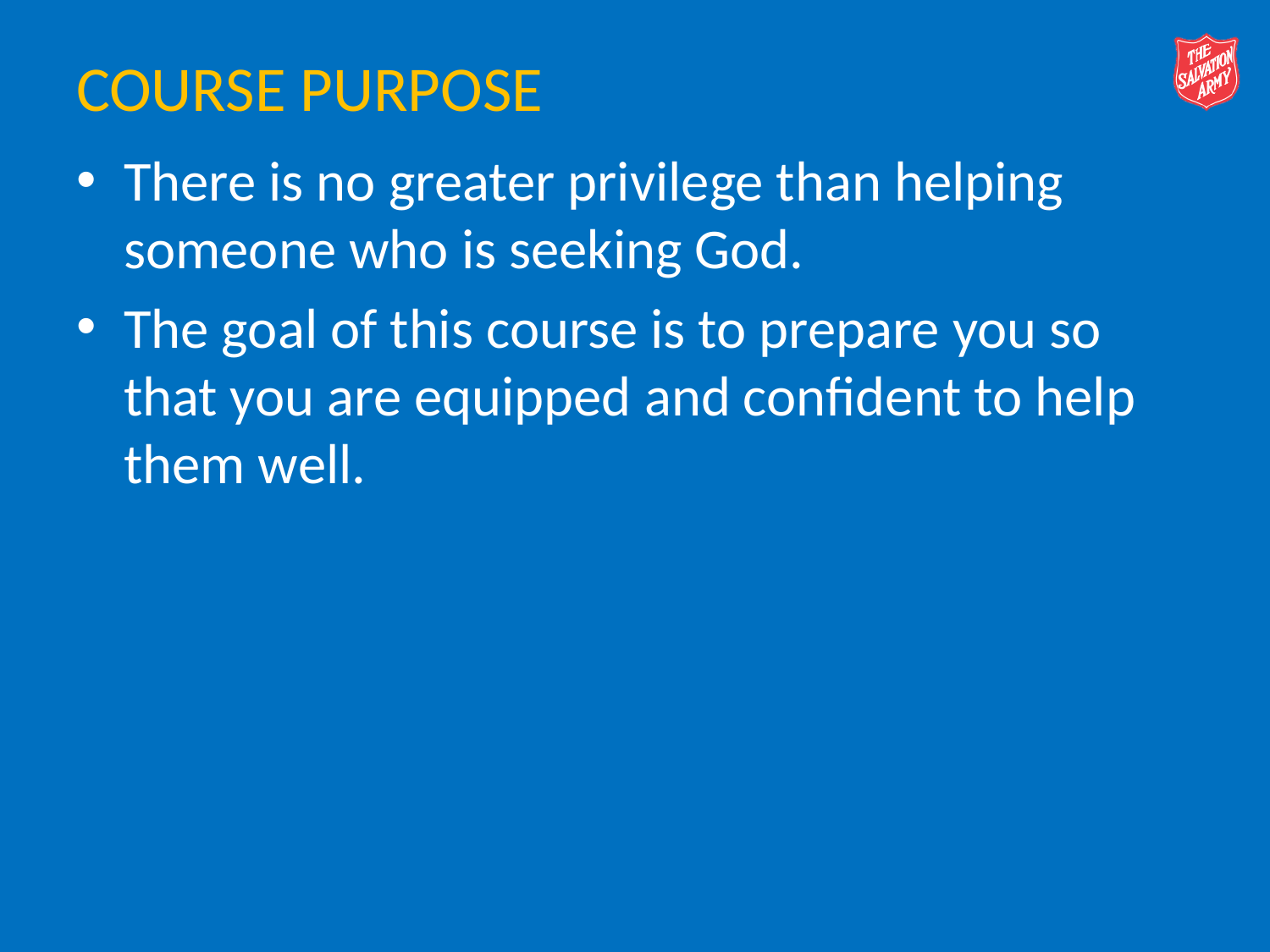

# Course Purpose
There is no greater privilege than helping someone who is seeking God.
The goal of this course is to prepare you so that you are equipped and confident to help them well.